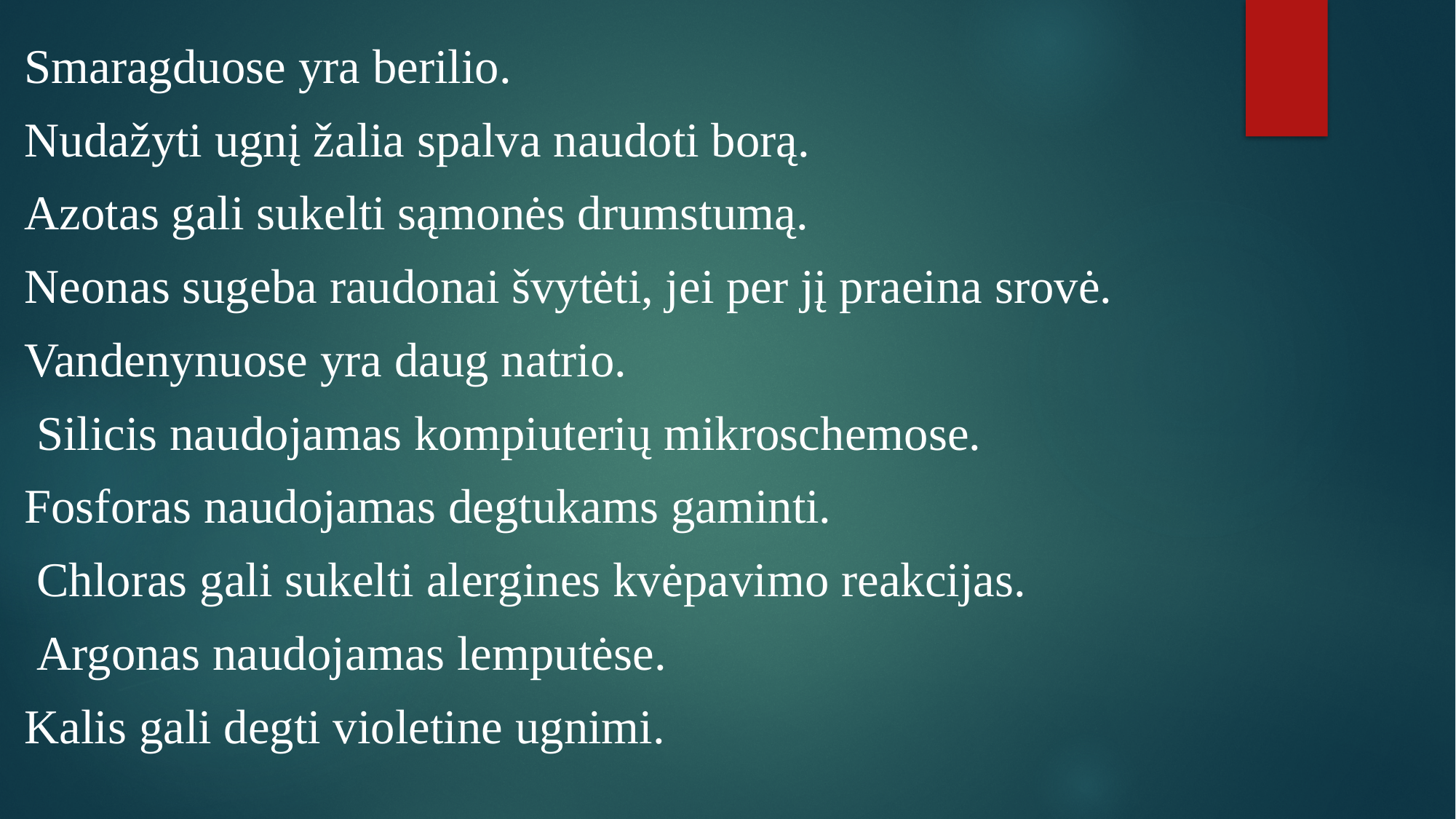

Smaragduose yra berilio.
Nudažyti ugnį žalia spalva naudoti borą.
Azotas gali sukelti sąmonės drumstumą.
Neonas sugeba raudonai švytėti, jei per jį praeina srovė.
Vandenynuose yra daug natrio.
 Silicis naudojamas kompiuterių mikroschemose.
Fosforas naudojamas degtukams gaminti.
 Chloras gali sukelti alergines kvėpavimo reakcijas.
 Argonas naudojamas lemputėse.
Kalis gali degti violetine ugnimi.